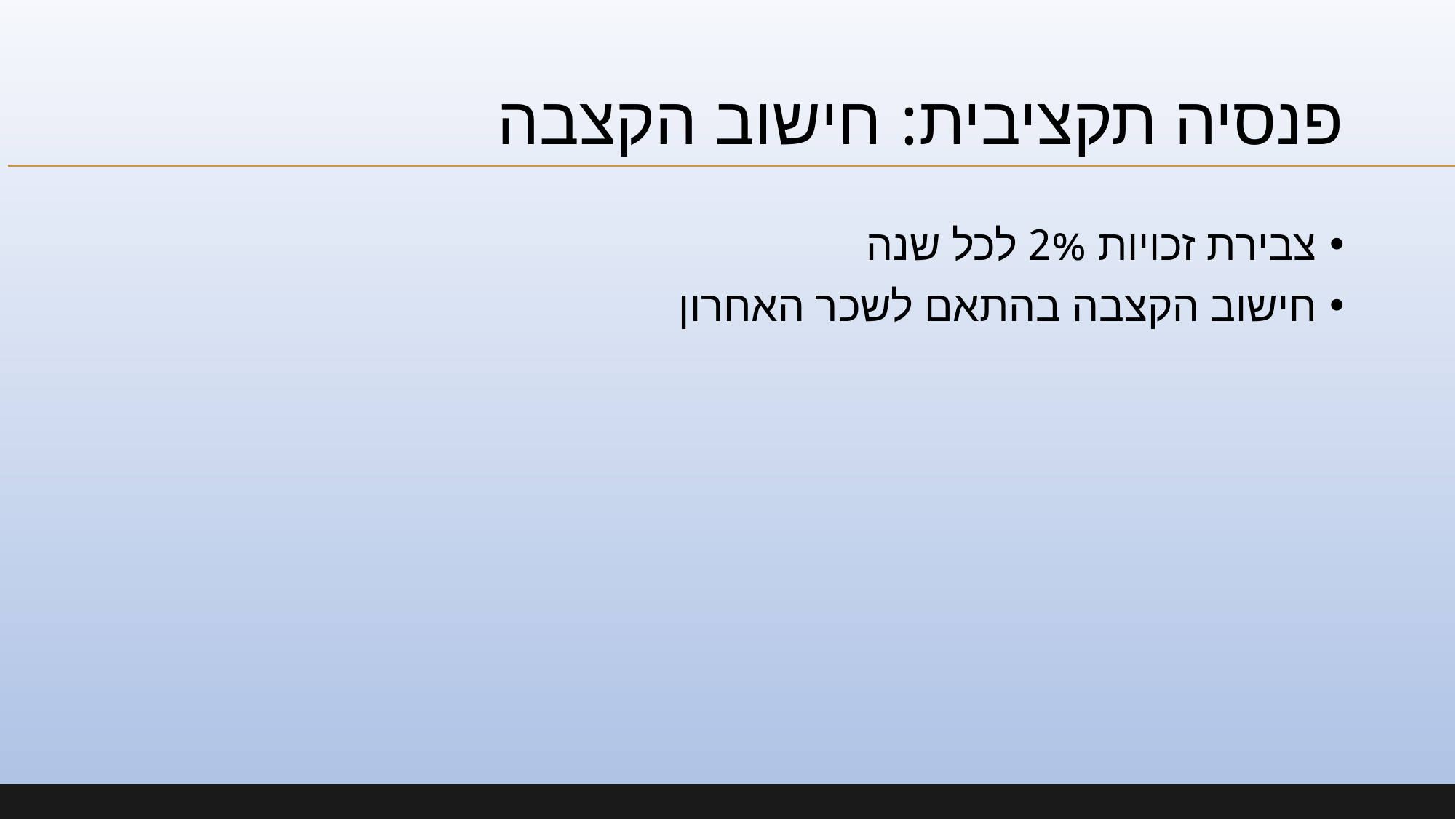

# פנסיה תקציבית: חישוב הקצבה
צבירת זכויות 2% לכל שנה
חישוב הקצבה בהתאם לשכר האחרון